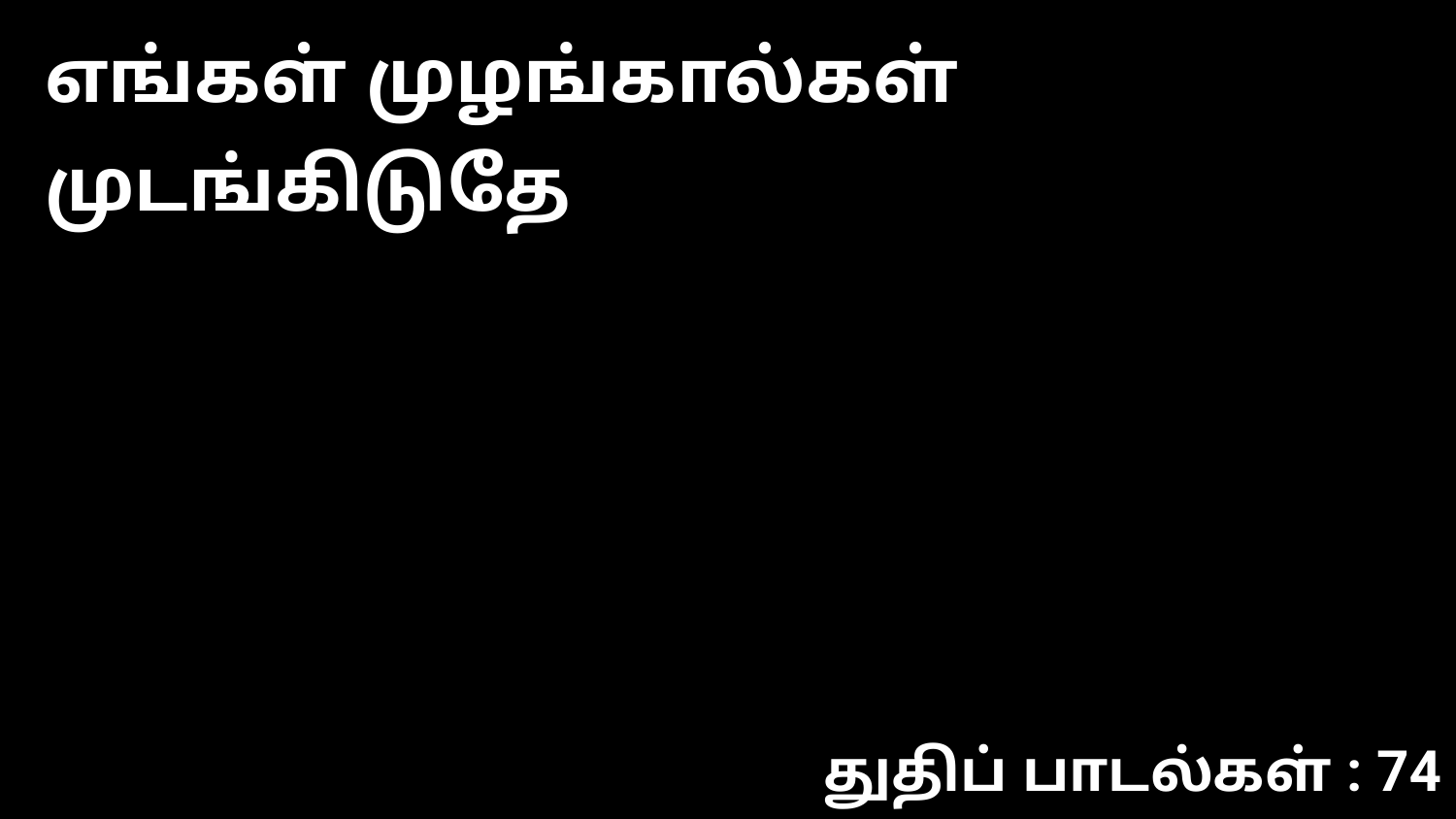

எங்கள் முழங்கால்கள் முடங்கிடுதே
துதிப் பாடல்கள் : 74